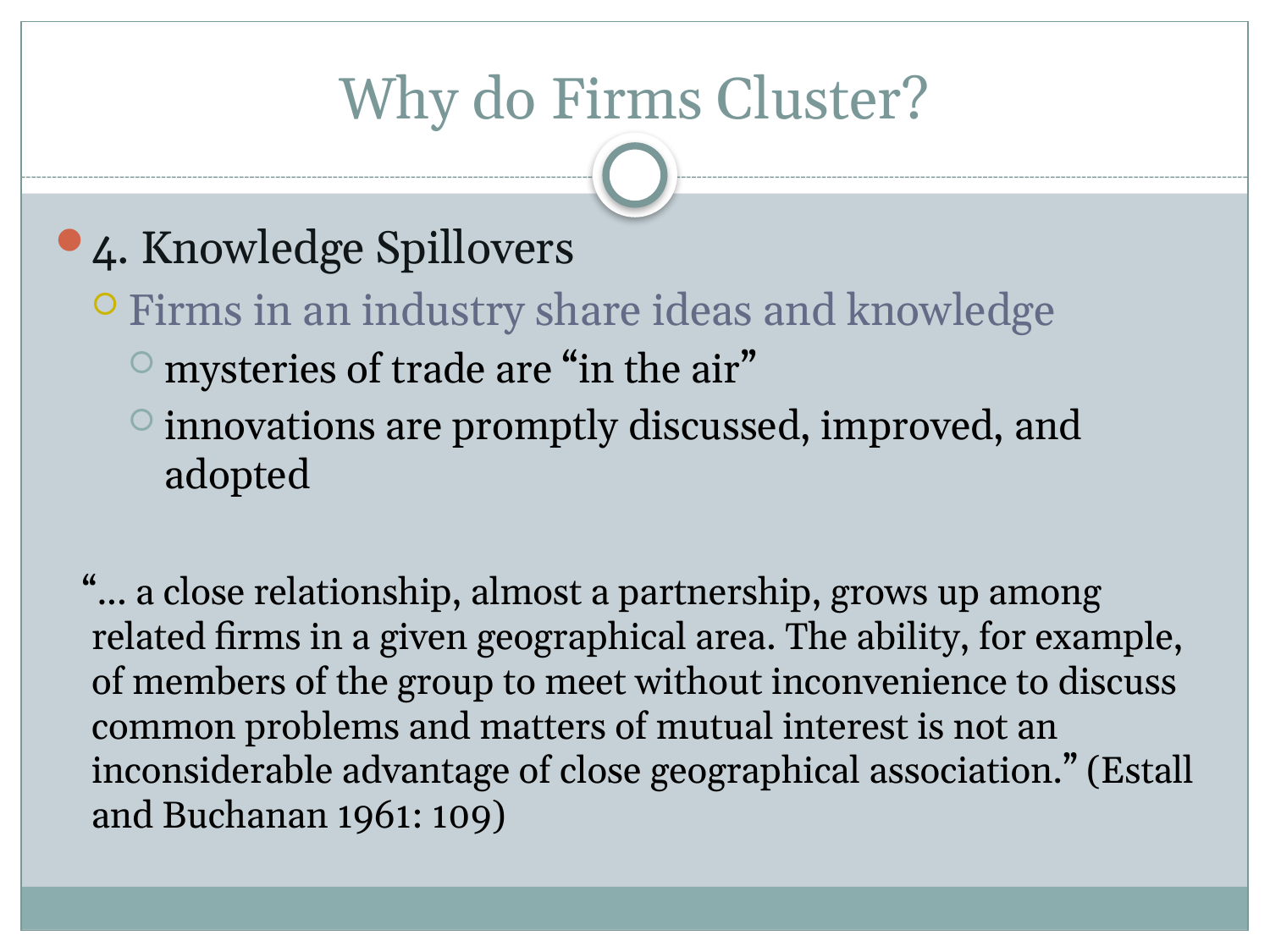

# Why do Firms Cluster?
4. Knowledge Spillovers
Firms in an industry share ideas and knowledge
mysteries of trade are “in the air”
innovations are promptly discussed, improved, and adopted

   “... a close relationship, almost a partnership, grows up among related firms in a given geographical area. The ability, for example, of members of the group to meet without inconvenience to discuss common problems and matters of mutual interest is not an inconsiderable advantage of close geographical association.” (Estall and Buchanan 1961: 109)